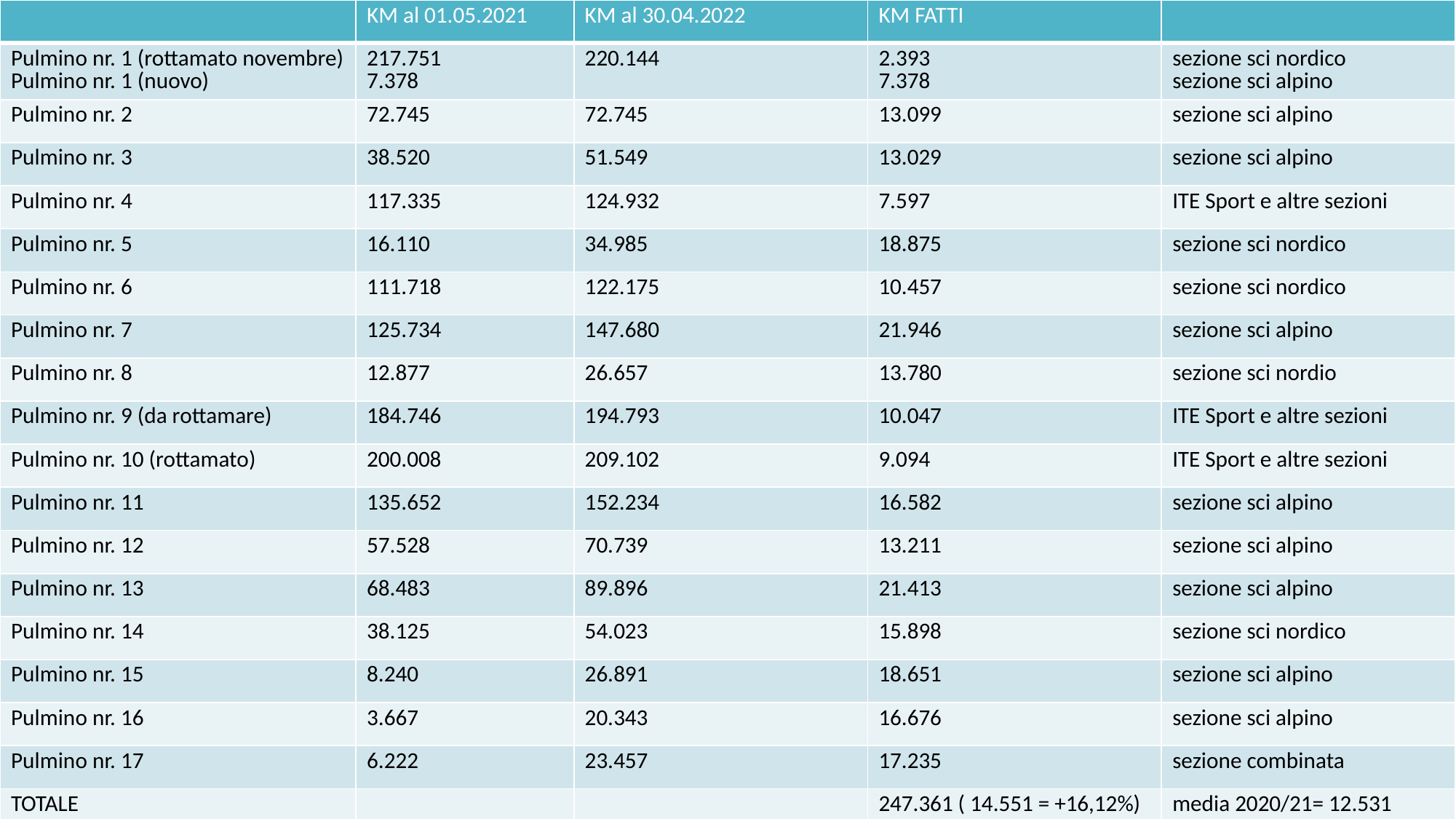

|  | KM al 01.05.2021 | KM al 30.04.2022 | KM FATTI |  |
| --- | --- | --- | --- | --- |
| Pulmino nr. 1 (rottamato novembre) Pulmino nr. 1 (nuovo) | 217.751 7.378 | 220.144 | 2.393 7.378 | sezione sci nordico sezione sci alpino |
| Pulmino nr. 2 | 72.745 | 72.745 | 13.099 | sezione sci alpino |
| Pulmino nr. 3 | 38.520 | 51.549 | 13.029 | sezione sci alpino |
| Pulmino nr. 4 | 117.335 | 124.932 | 7.597 | ITE Sport e altre sezioni |
| Pulmino nr. 5 | 16.110 | 34.985 | 18.875 | sezione sci nordico |
| Pulmino nr. 6 | 111.718 | 122.175 | 10.457 | sezione sci nordico |
| Pulmino nr. 7 | 125.734 | 147.680 | 21.946 | sezione sci alpino |
| Pulmino nr. 8 | 12.877 | 26.657 | 13.780 | sezione sci nordio |
| Pulmino nr. 9 (da rottamare) | 184.746 | 194.793 | 10.047 | ITE Sport e altre sezioni |
| Pulmino nr. 10 (rottamato) | 200.008 | 209.102 | 9.094 | ITE Sport e altre sezioni |
| Pulmino nr. 11 | 135.652 | 152.234 | 16.582 | sezione sci alpino |
| Pulmino nr. 12 | 57.528 | 70.739 | 13.211 | sezione sci alpino |
| Pulmino nr. 13 | 68.483 | 89.896 | 21.413 | sezione sci alpino |
| Pulmino nr. 14 | 38.125 | 54.023 | 15.898 | sezione sci nordico |
| Pulmino nr. 15 | 8.240 | 26.891 | 18.651 | sezione sci alpino |
| Pulmino nr. 16 | 3.667 | 20.343 | 16.676 | sezione sci alpino |
| Pulmino nr. 17 | 6.222 | 23.457 | 17.235 | sezione combinata |
| TOTALE |  |  | 247.361 ( 14.551 = +16,12%) | media 2020/21= 12.531 |